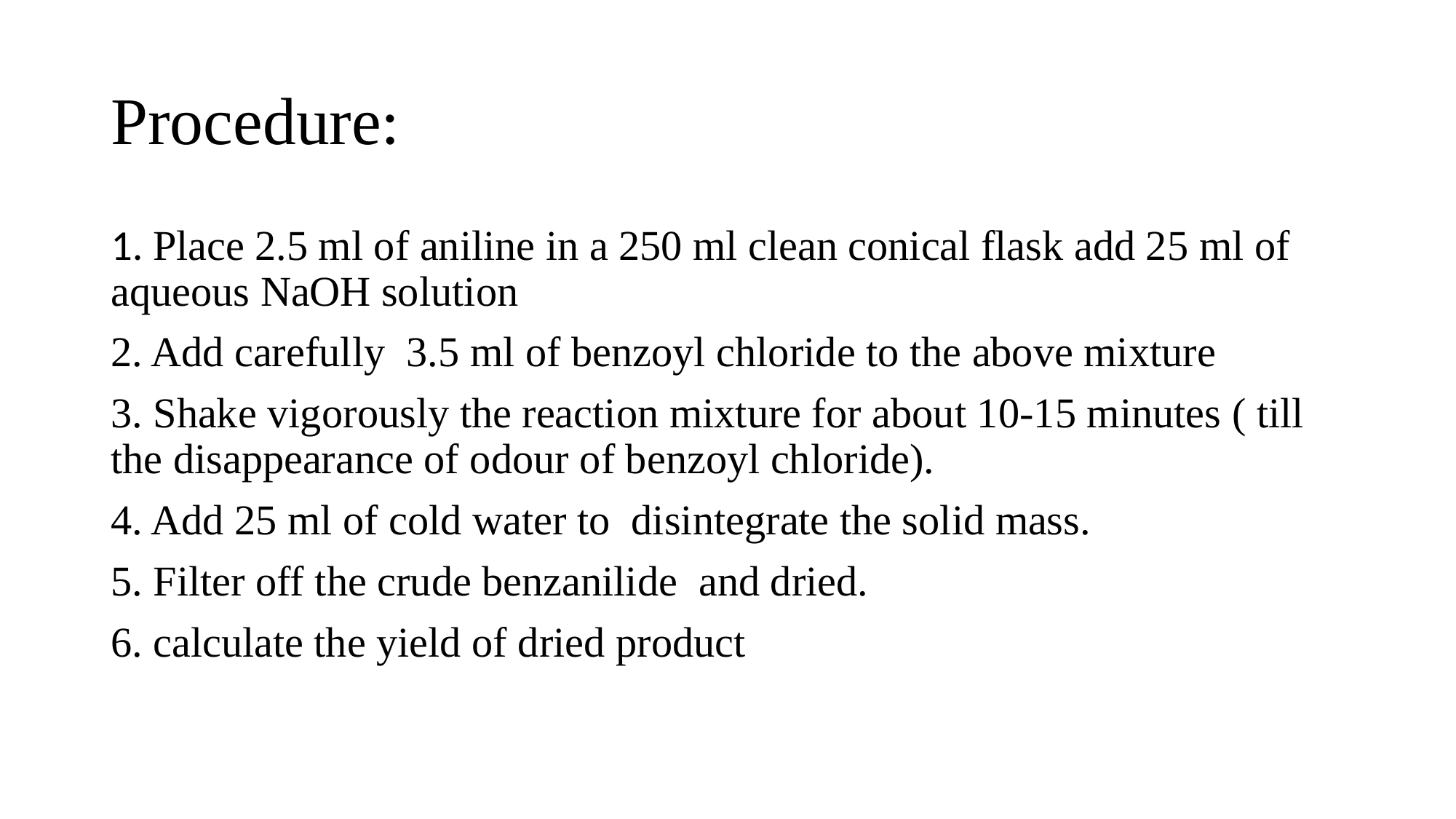

# Procedure:
1. Place 2.5 ml of aniline in a 250 ml clean conical flask add 25 ml of aqueous NaOH solution
2. Add carefully  3.5 ml of benzoyl chloride to the above mixture
3. Shake vigorously the reaction mixture for about 10-15 minutes ( till the disappearance of odour of benzoyl chloride).
4. Add 25 ml of cold water to  disintegrate the solid mass.
5. Filter off the crude benzanilide  and dried.
6. calculate the yield of dried product